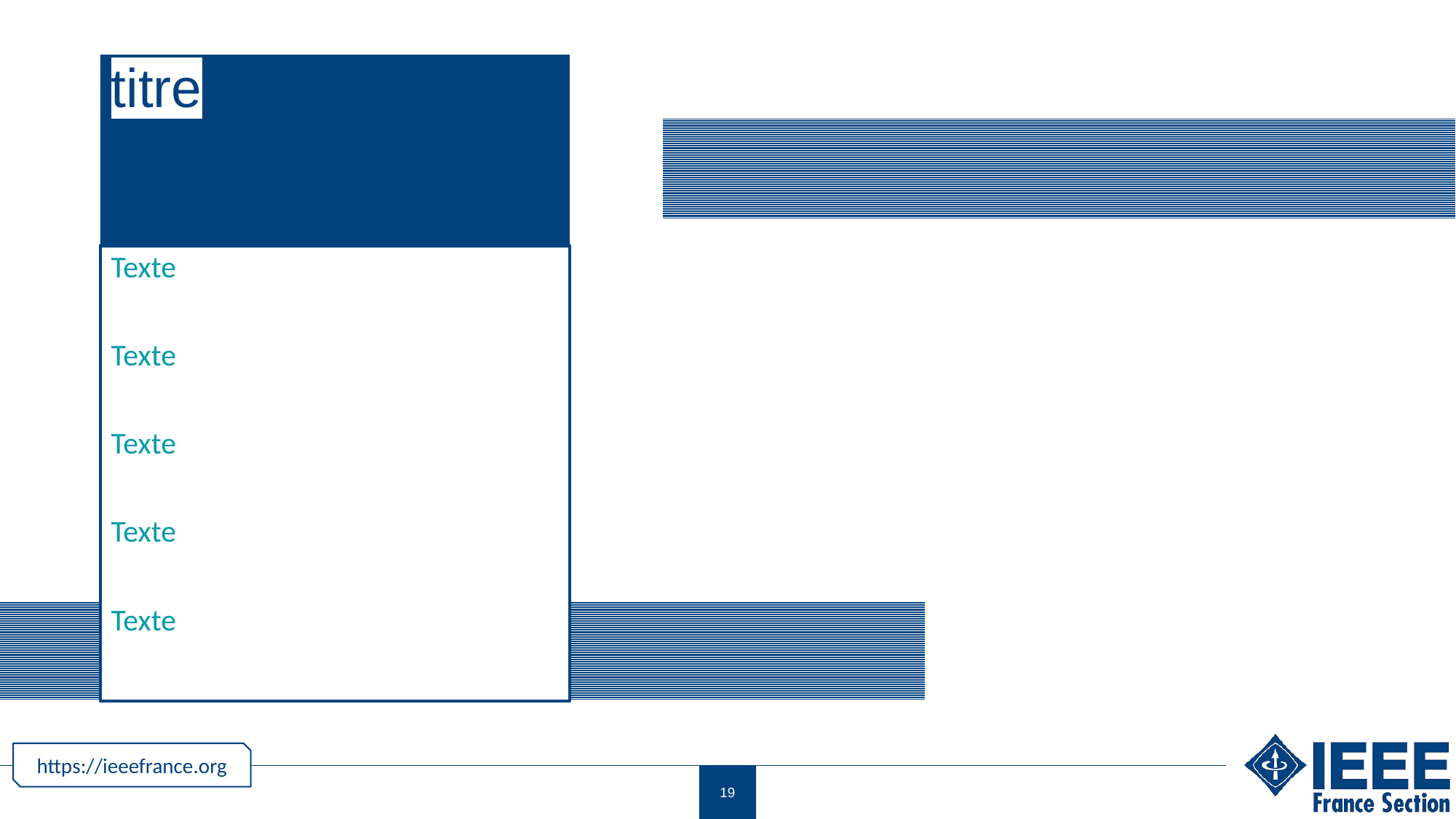

# titre

Texte

Texte

Texte

Texte

Texte

19